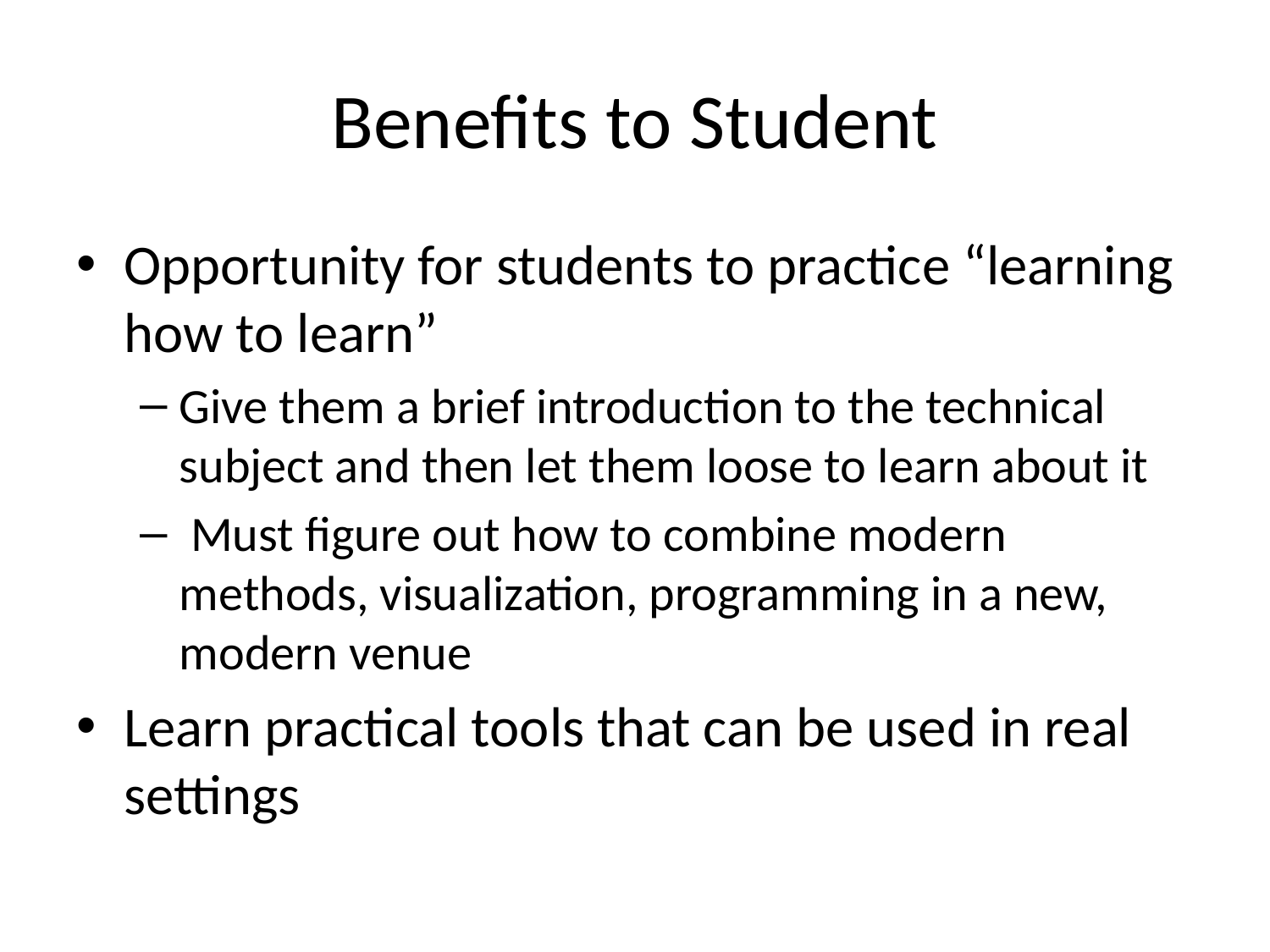

# Benefits to Student
Opportunity for students to practice “learning how to learn”
Give them a brief introduction to the technical subject and then let them loose to learn about it
 Must figure out how to combine modern methods, visualization, programming in a new, modern venue
Learn practical tools that can be used in real settings